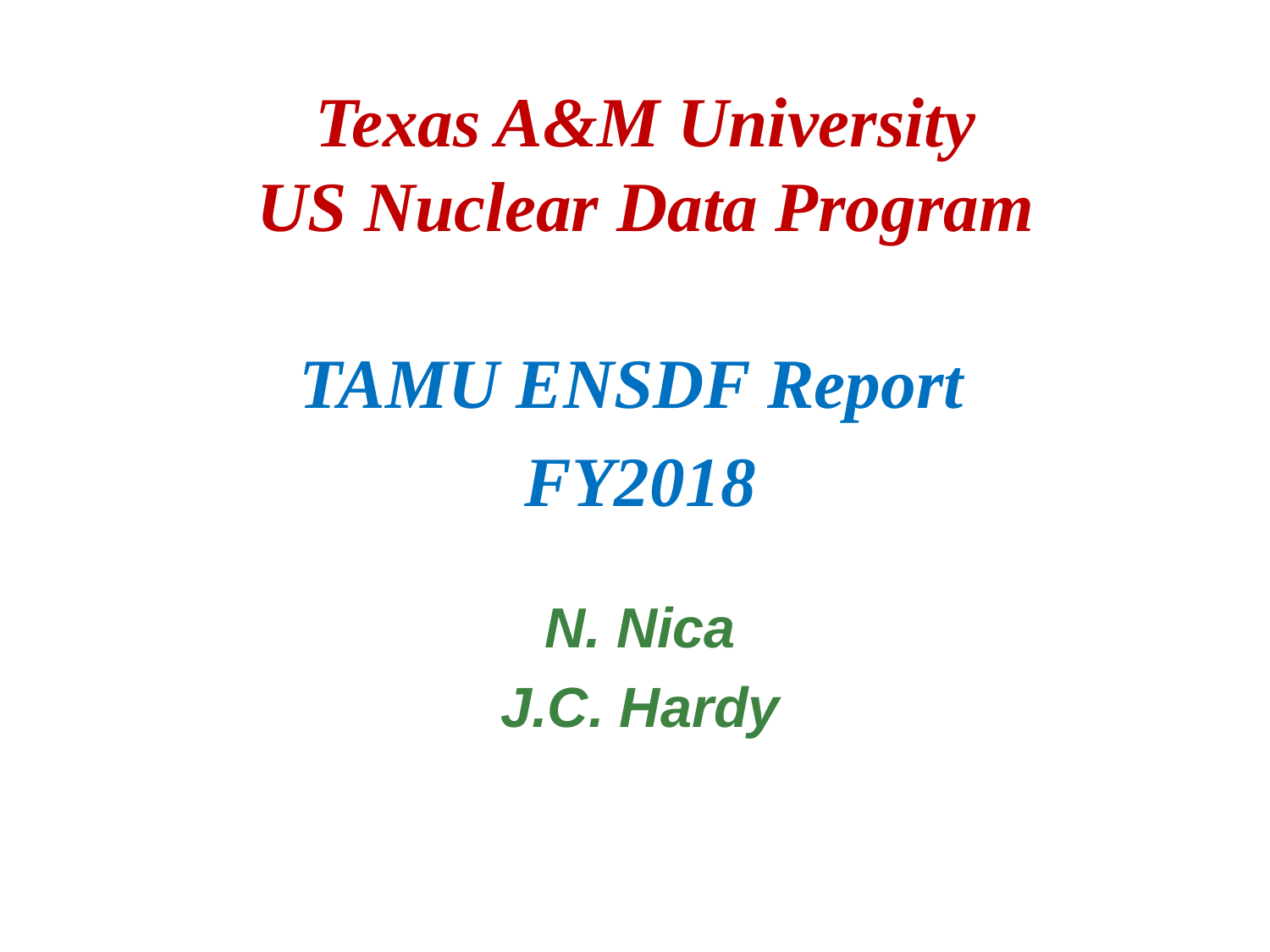

# Texas A&M University US Nuclear Data Program

TAMU ENSDF Report
FY2018

N. Nica
J.C. Hardy